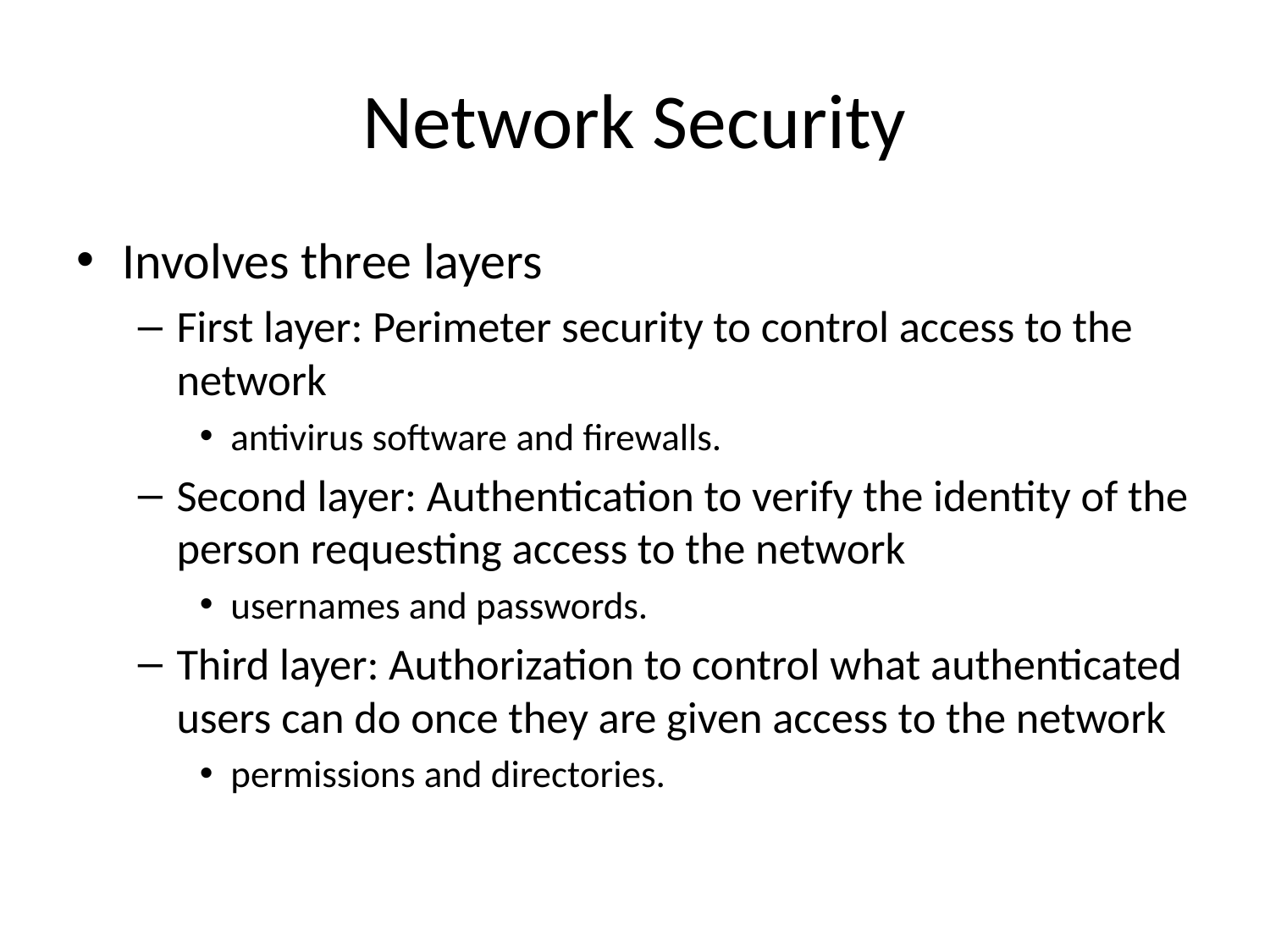

# Network Security
Involves three layers
First layer: Perimeter security to control access to the network
antivirus software and firewalls.
Second layer: Authentication to verify the identity of the person requesting access to the network
usernames and passwords.
Third layer: Authorization to control what authenticated users can do once they are given access to the network
permissions and directories.